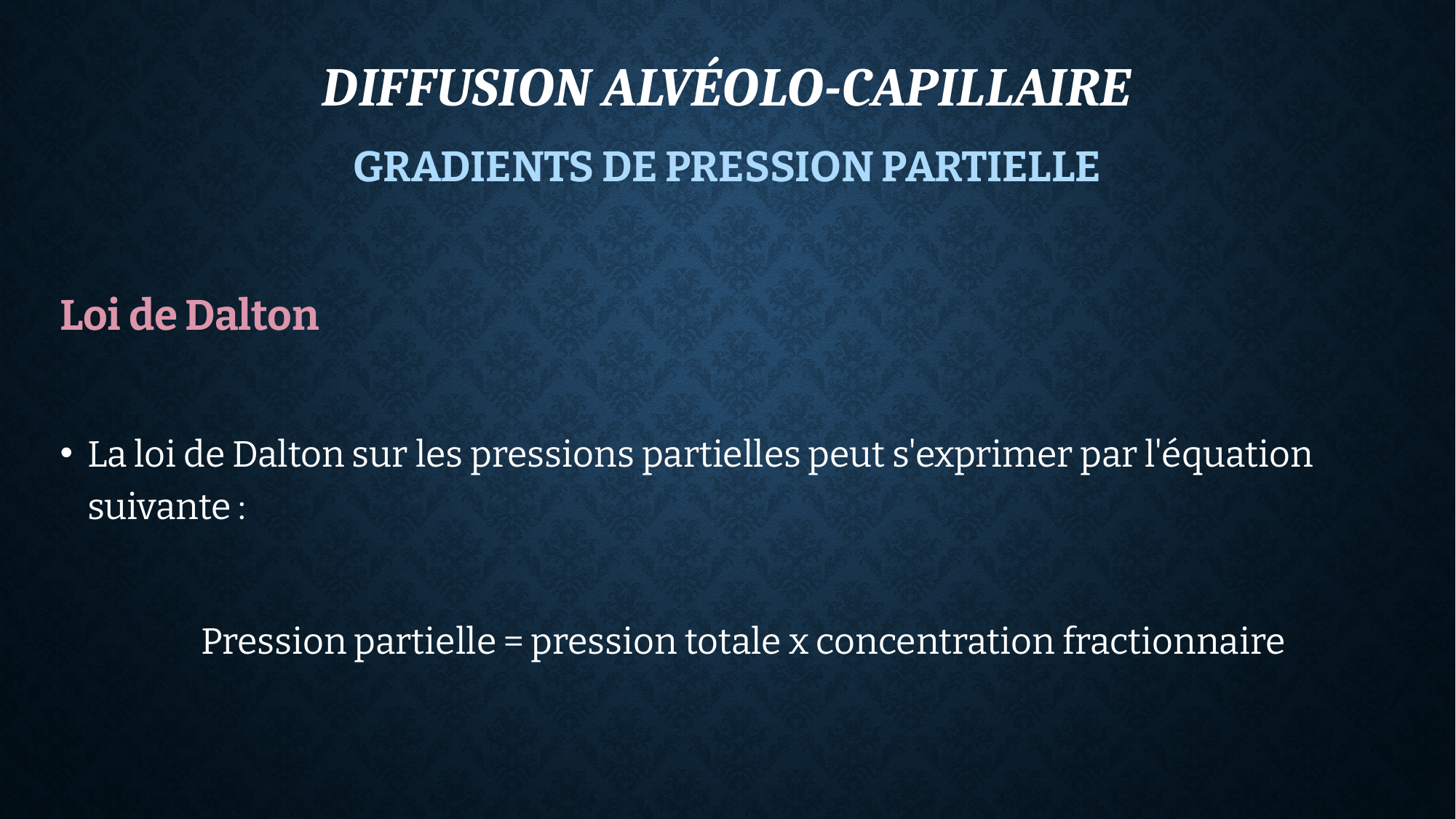

# DIFFUSION ALVÉOLO-CAPILLAIRE
GRADIENTS DE PRESSION PARTIELLE

Loi de Dalton

La loi de Dalton sur les pressions partielles peut s'exprimer par l'équation suivante :

Pression partielle = pression totale x concentration fractionnaire